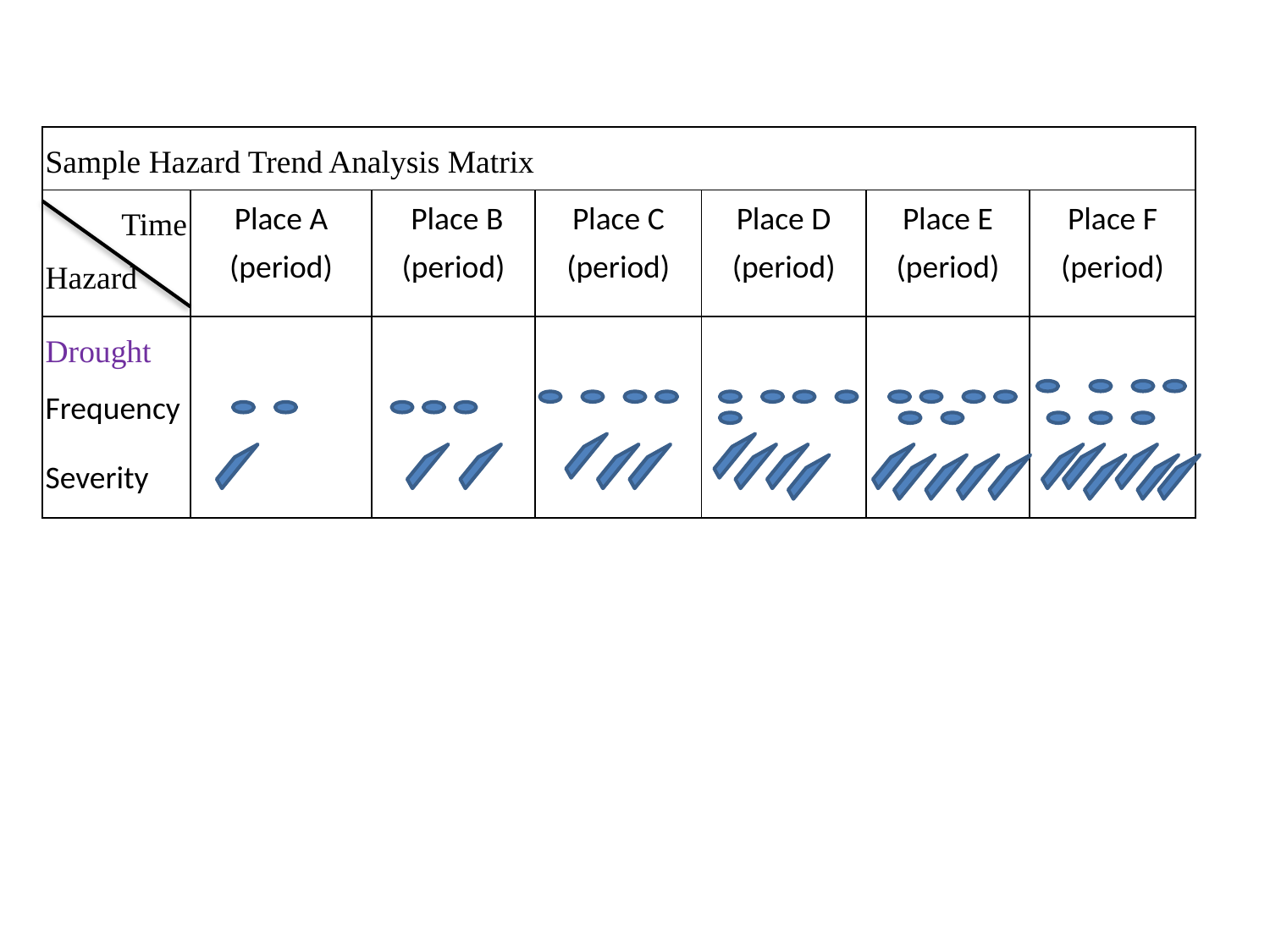

| Sample Hazard Trend Analysis Matrix |  |  |  |  |  |  |
| --- | --- | --- | --- | --- | --- | --- |
| Time Hazard | Place A (period) | Place B (period) | Place C (period) | Place D (period) | Place E (period) | Place F (period) |
| Drought |  |  |  |  |  |  |
| Frequency |  |  |  |  |  |  |
| Severity |  |  |  |  |  |  |